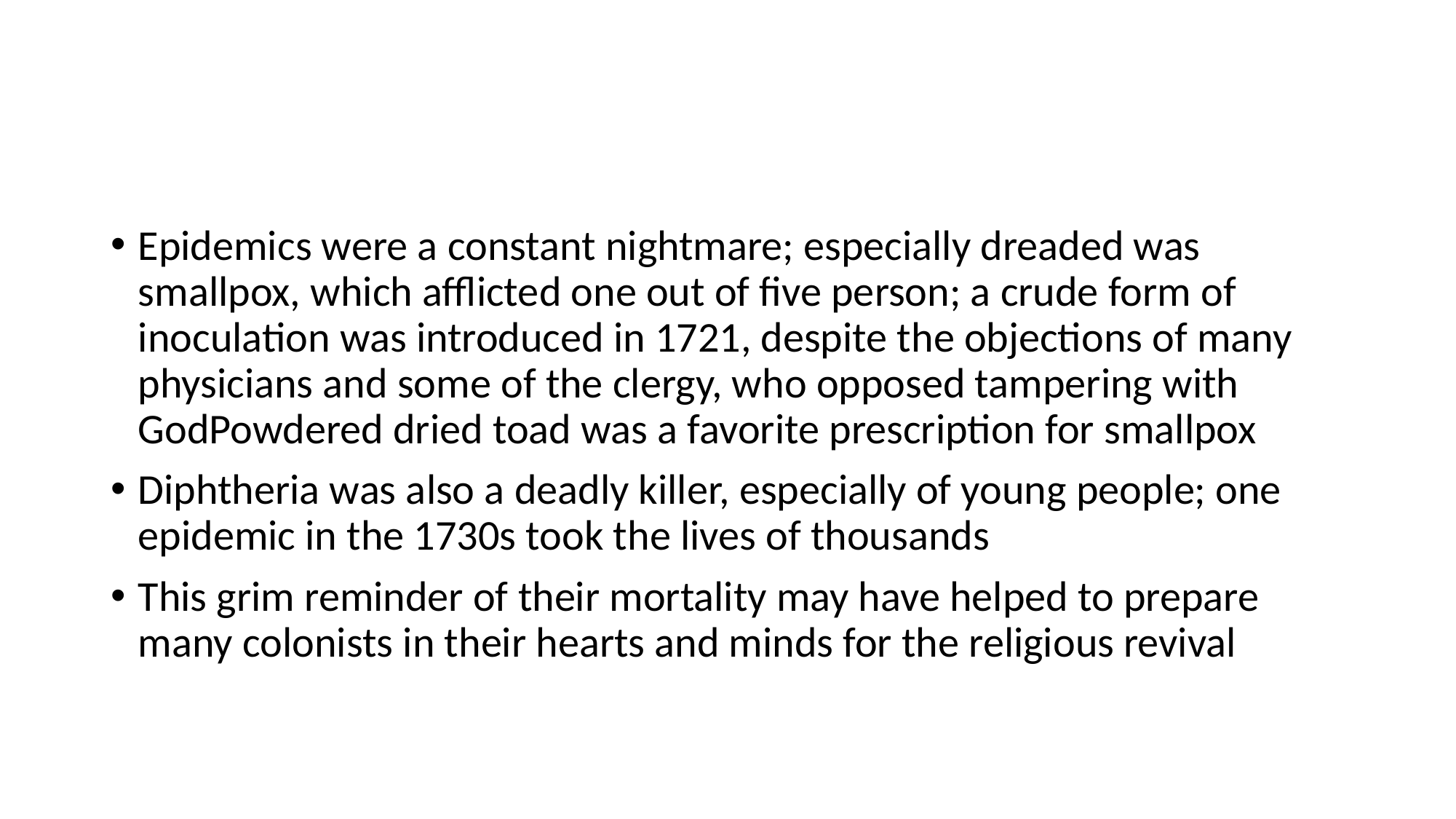

#
Epidemics were a constant nightmare; especially dreaded was smallpox, which afflicted one out of five person; a crude form of inoculation was introduced in 1721, despite the objections of many physicians and some of the clergy, who opposed tampering with GodPowdered dried toad was a favorite prescription for smallpox
Diphtheria was also a deadly killer, especially of young people; one epidemic in the 1730s took the lives of thousands
This grim reminder of their mortality may have helped to prepare many colonists in their hearts and minds for the religious revival